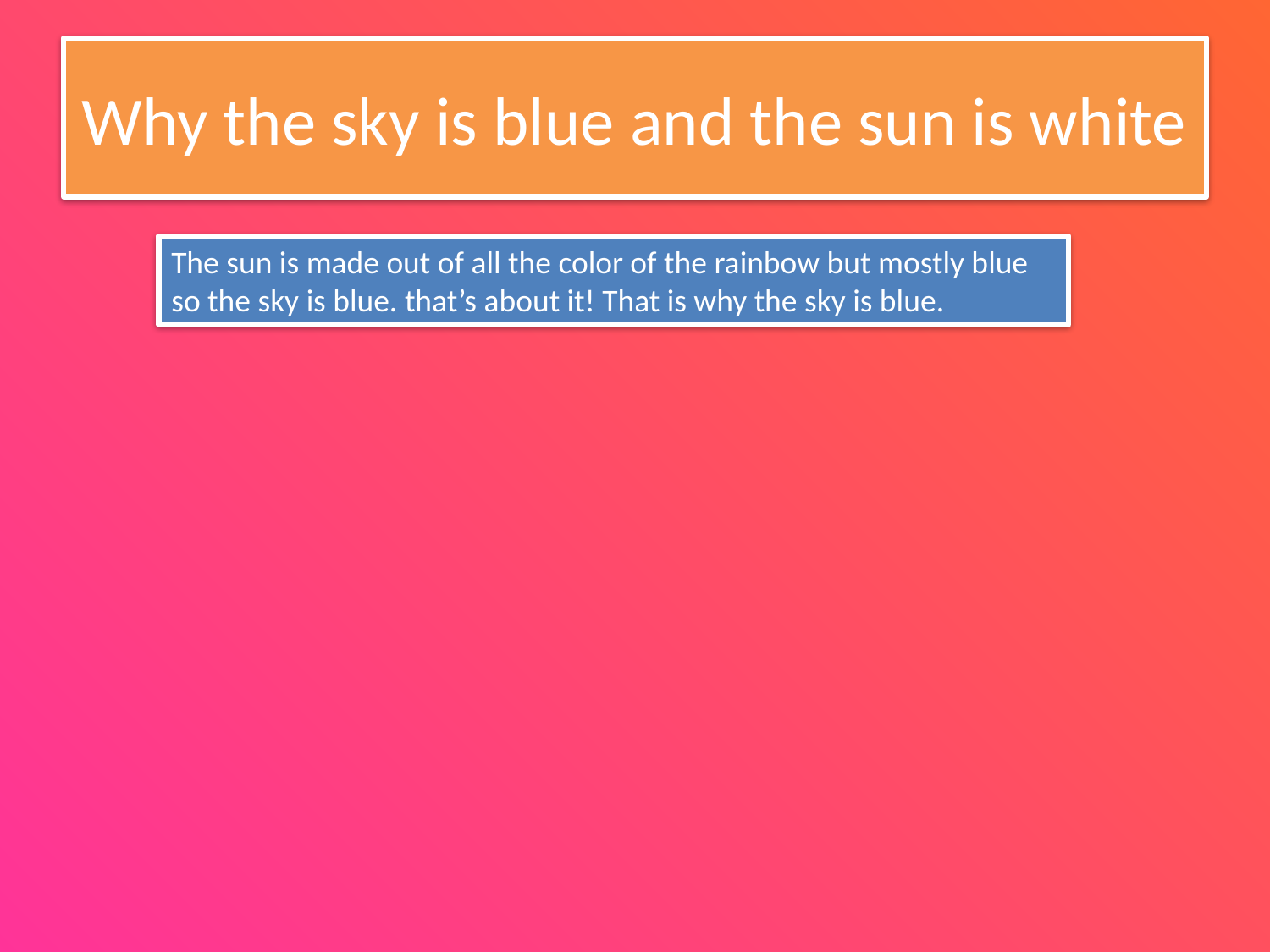

# Why the sky is blue and the sun is white
The sun is made out of all the color of the rainbow but mostly blue so the sky is blue. that’s about it! That is why the sky is blue.